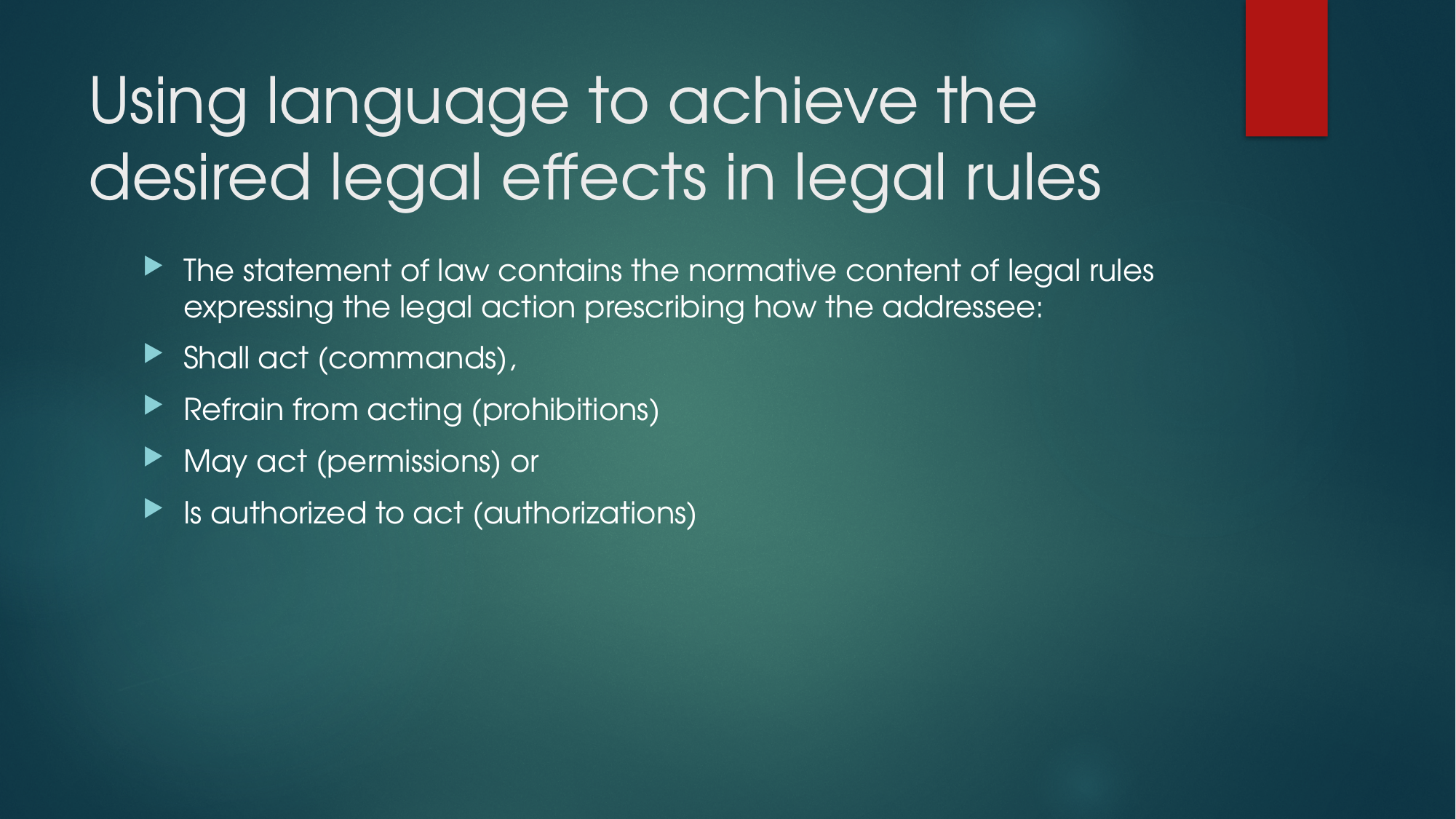

# Using language to achieve the desired legal effects in legal rules
The statement of law contains the normative content of legal rules expressing the legal action prescribing how the addressee:
Shall act (commands),
Refrain from acting (prohibitions)
May act (permissions) or
Is authorized to act (authorizations)